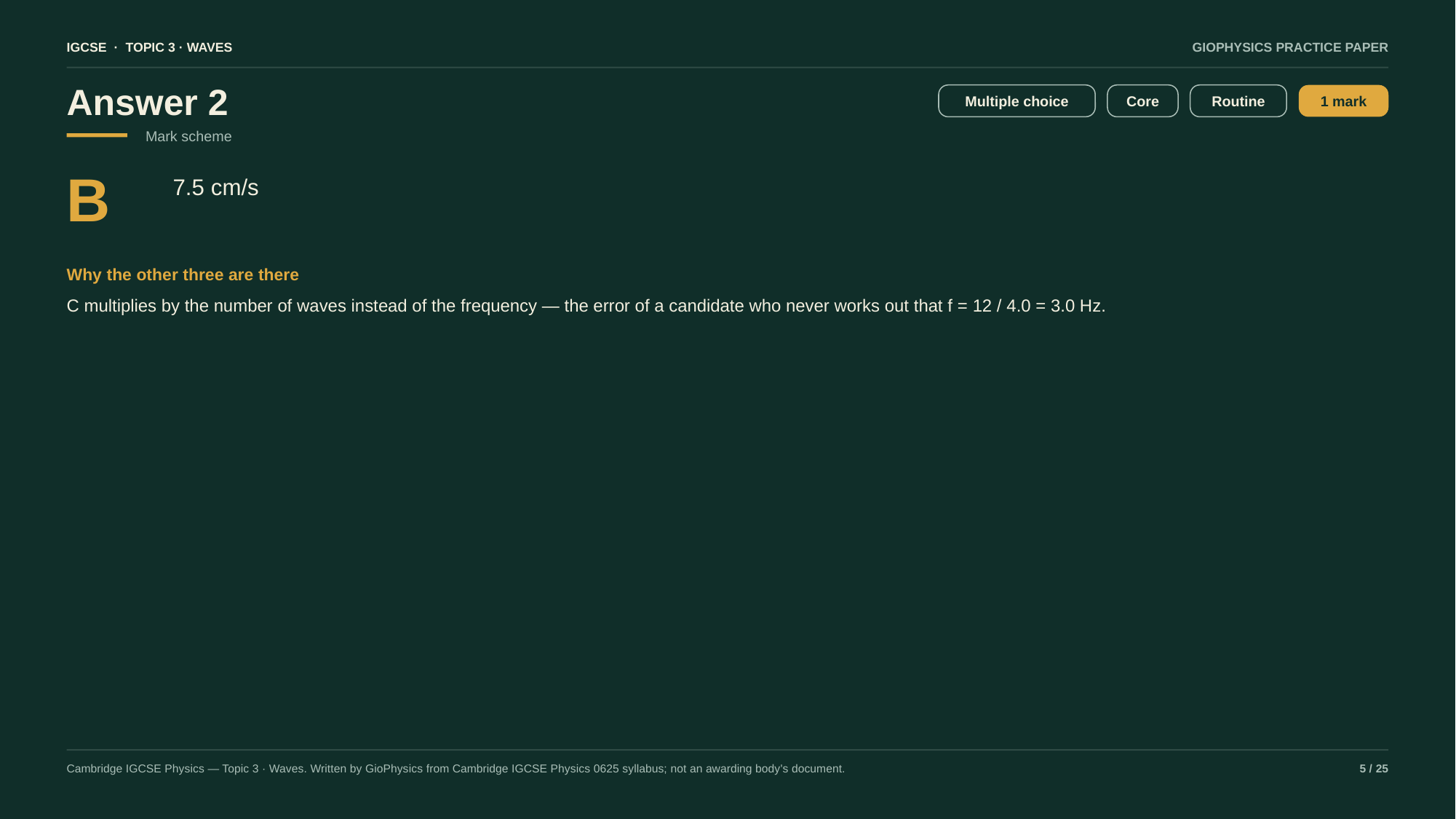

IGCSE  ·  TOPIC 3 · WAVES
GIOPHYSICS PRACTICE PAPER

Answer 2

Multiple choice

Core

Routine

1 mark
Mark scheme

B
7.5 cm/s
Why the other three are there
C multiplies by the number of waves instead of the frequency — the error of a candidate who never works out that f = 12 / 4.0 = 3.0 Hz.

Cambridge IGCSE Physics — Topic 3 · Waves. Written by GioPhysics from Cambridge IGCSE Physics 0625 syllabus; not an awarding body's document.
5 / 25